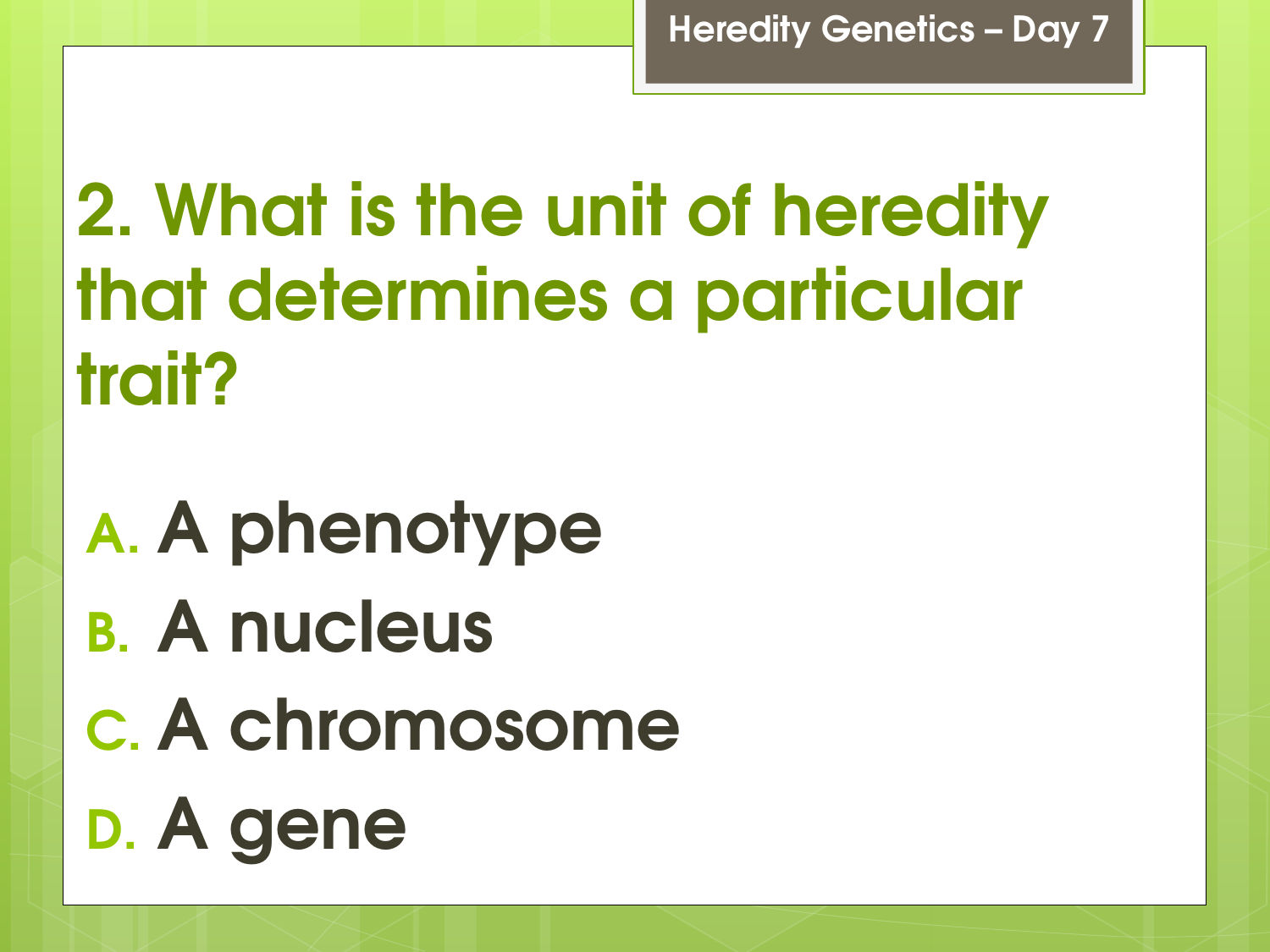

Heredity Genetics – Day 7
# 2. What is the unit of heredity that determines a particular trait?
A phenotype
A nucleus
A chromosome
A gene